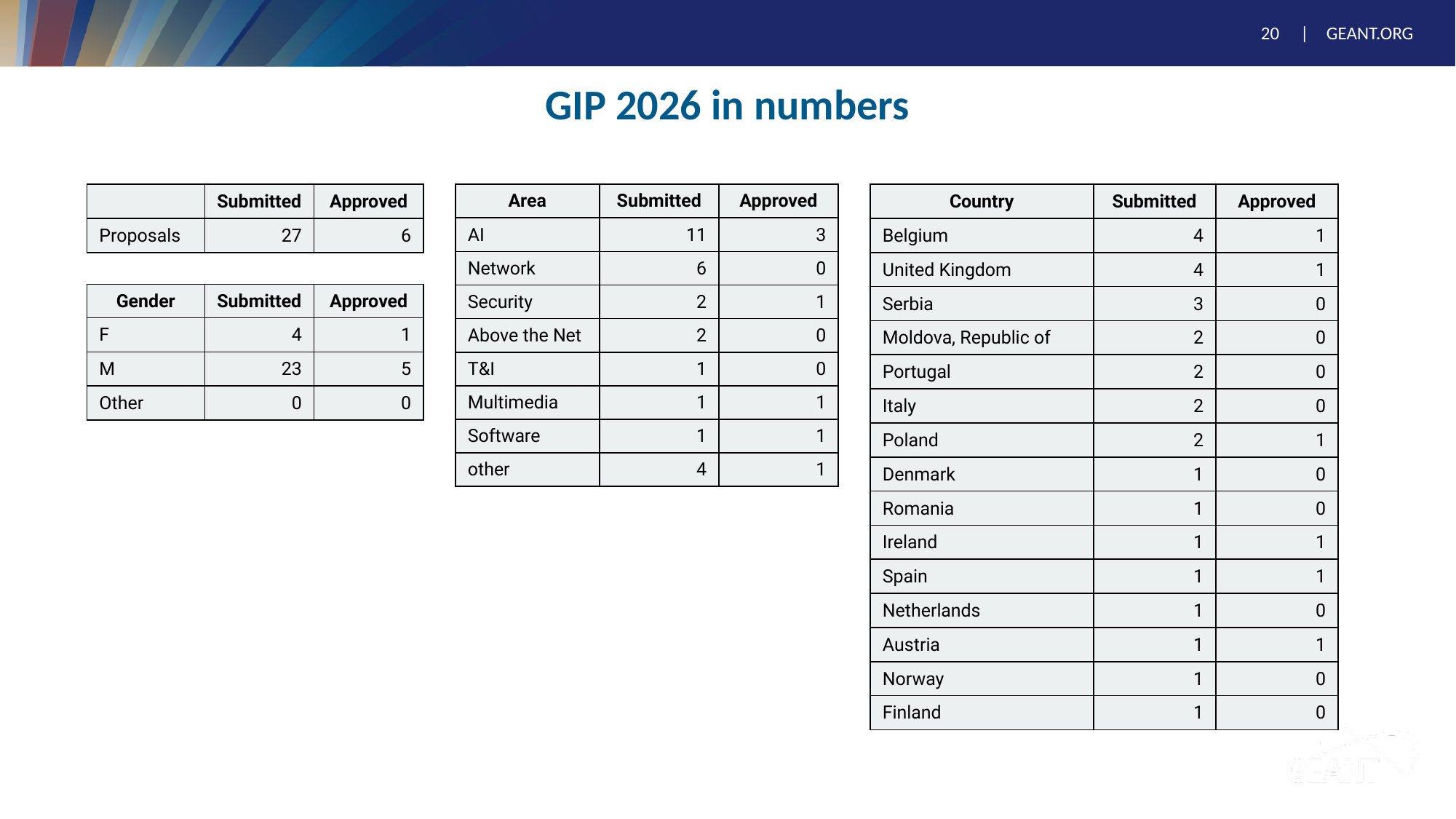

# GIP 2026 in numbers
|  | Submitted | Approved |
| --- | --- | --- |
| Proposals | 27 | 6 |
| Area | Submitted | Approved |
| --- | --- | --- |
| AI | 11 | 3 |
| Network | 6 | 0 |
| Security | 2 | 1 |
| Above the Net | 2 | 0 |
| T&I | 1 | 0 |
| Multimedia | 1 | 1 |
| Software | 1 | 1 |
| other | 4 | 1 |
| Country | Submitted | Approved |
| --- | --- | --- |
| Belgium | 4 | 1 |
| United Kingdom | 4 | 1 |
| Serbia | 3 | 0 |
| Moldova, Republic of | 2 | 0 |
| Portugal | 2 | 0 |
| Italy | 2 | 0 |
| Poland | 2 | 1 |
| Denmark | 1 | 0 |
| Romania | 1 | 0 |
| Ireland | 1 | 1 |
| Spain | 1 | 1 |
| Netherlands | 1 | 0 |
| Austria | 1 | 1 |
| Norway | 1 | 0 |
| Finland | 1 | 0 |
| Gender | Submitted | Approved |
| --- | --- | --- |
| F | 4 | 1 |
| M | 23 | 5 |
| Other | 0 | 0 |